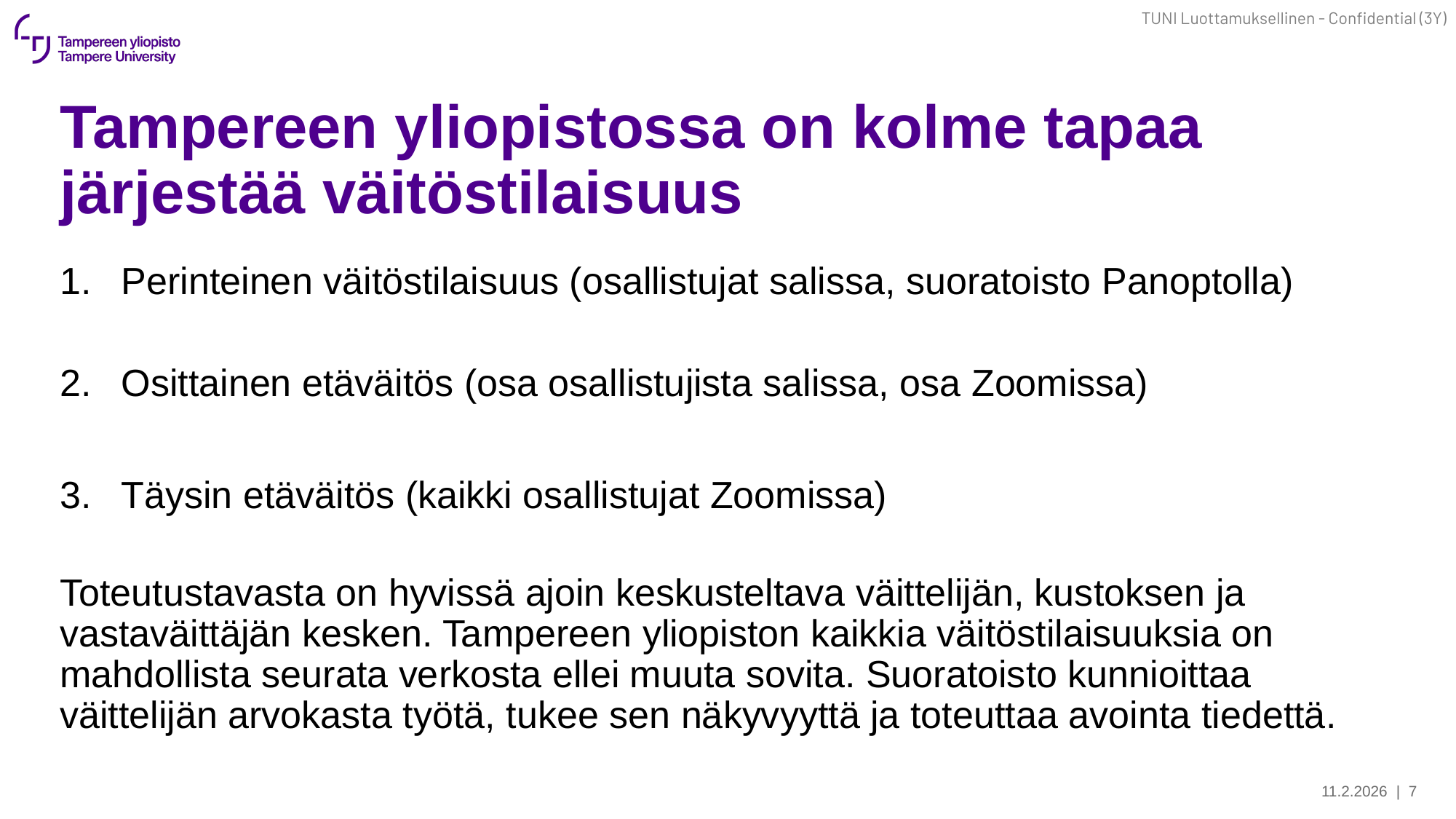

# Tampereen yliopistossa on kolme tapaa järjestää väitöstilaisuus
Perinteinen väitöstilaisuus (osallistujat salissa, suoratoisto Panoptolla)
Osittainen etäväitös (osa osallistujista salissa, osa Zoomissa)

Täysin etäväitös (kaikki osallistujat Zoomissa)
Toteutustavasta on hyvissä ajoin keskusteltava väittelijän, kustoksen ja vastaväittäjän kesken. Tampereen yliopiston kaikkia väitöstilaisuuksia on mahdollista seurata verkosta ellei muuta sovita. Suoratoisto kunnioittaa väittelijän arvokasta työtä, tukee sen näkyvyyttä ja toteuttaa avointa tiedettä.

11.2.2026
|  7